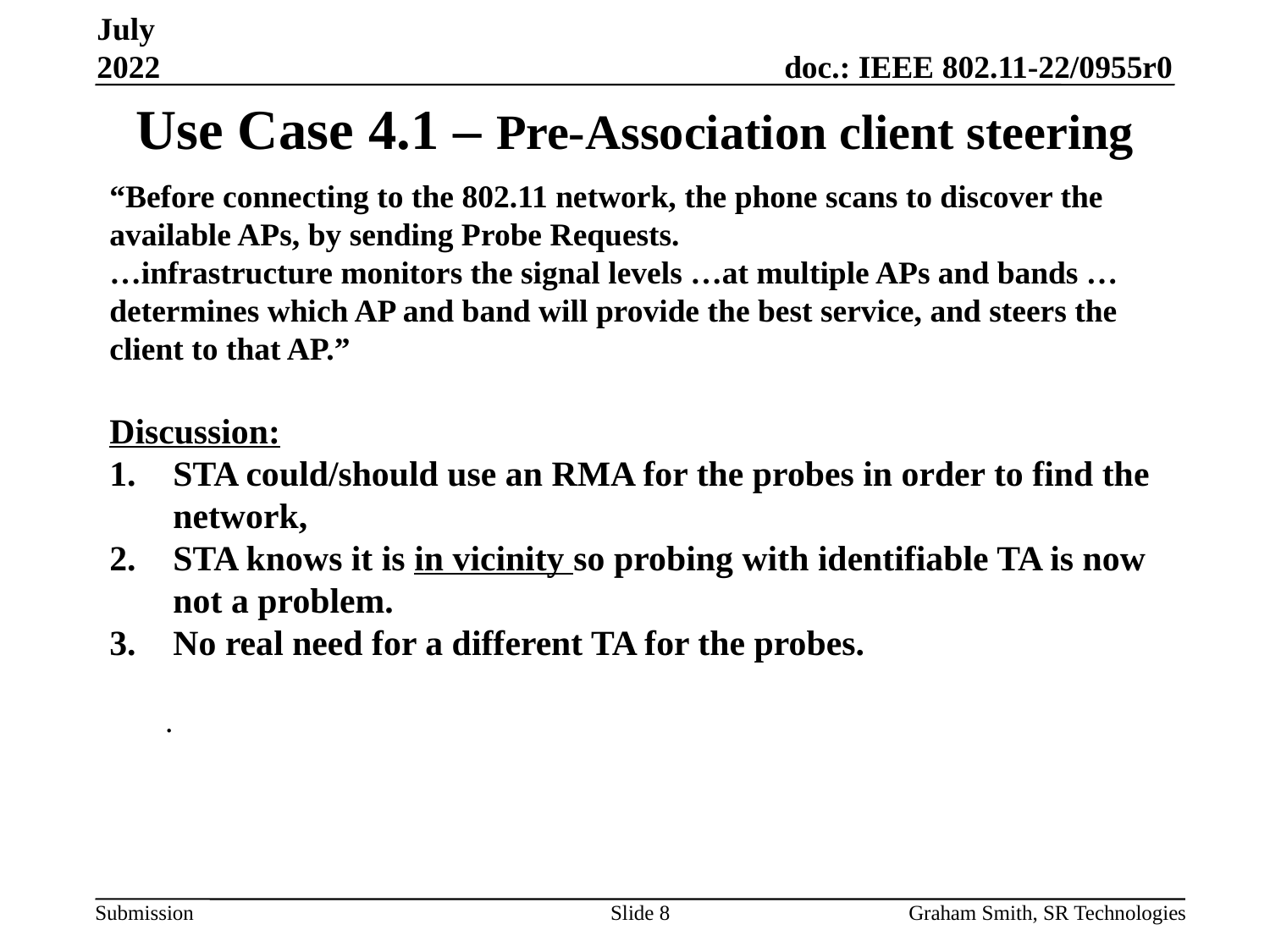

July 2022
# Use Case 4.1 – Pre-Association client steering
“Before connecting to the 802.11 network, the phone scans to discover the available APs, by sending Probe Requests.
…infrastructure monitors the signal levels …at multiple APs and bands … determines which AP and band will provide the best service, and steers the client to that AP.”

Discussion:
STA could/should use an RMA for the probes in order to find the network,
STA knows it is in vicinity so probing with identifiable TA is now not a problem.
No real need for a different TA for the probes.

.
Slide 8
Graham Smith, SR Technologies